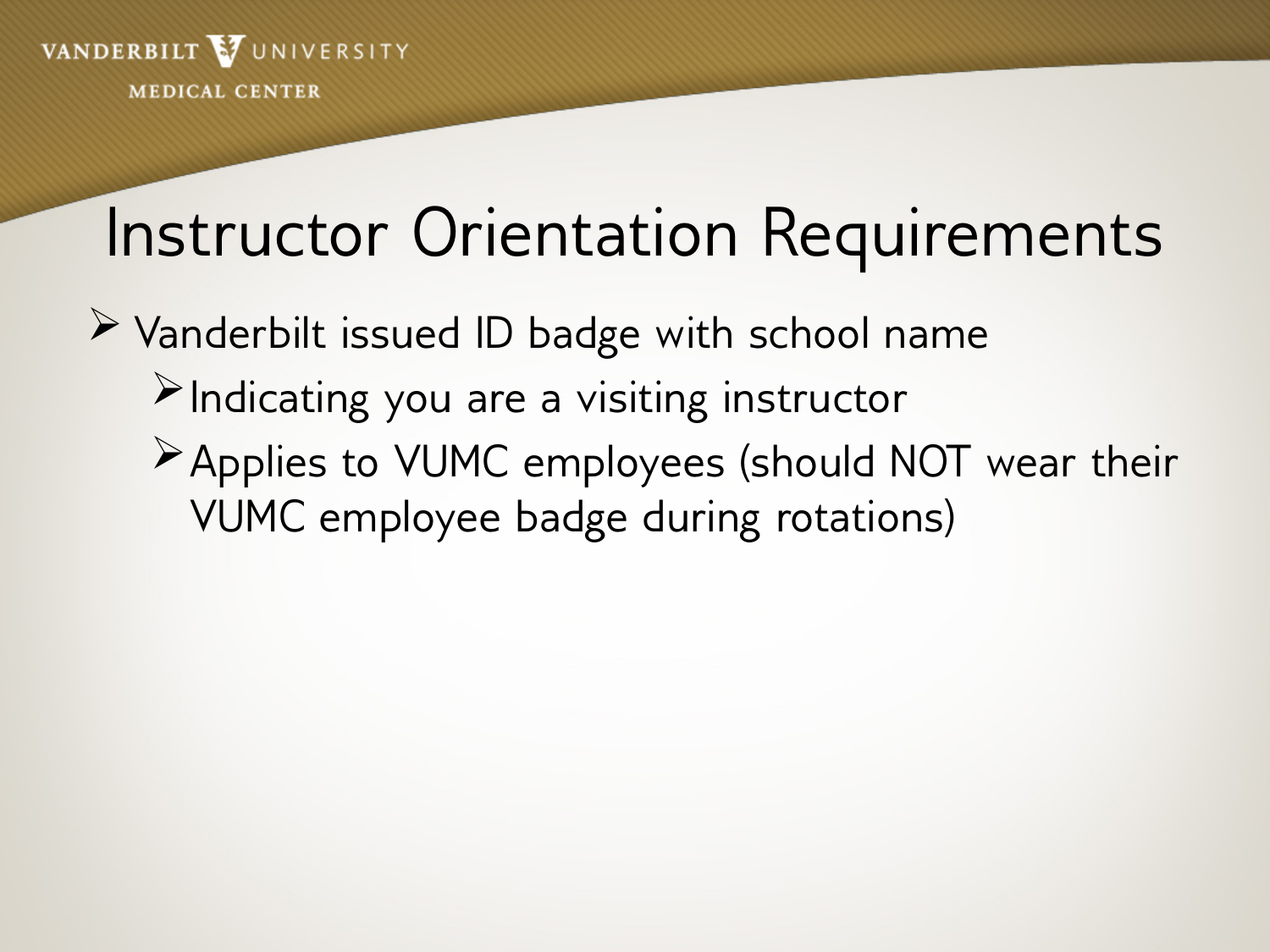

# Instructor Orientation Requirements
Vanderbilt issued ID badge with school name
Indicating you are a visiting instructor
Applies to VUMC employees (should NOT wear their VUMC employee badge during rotations)